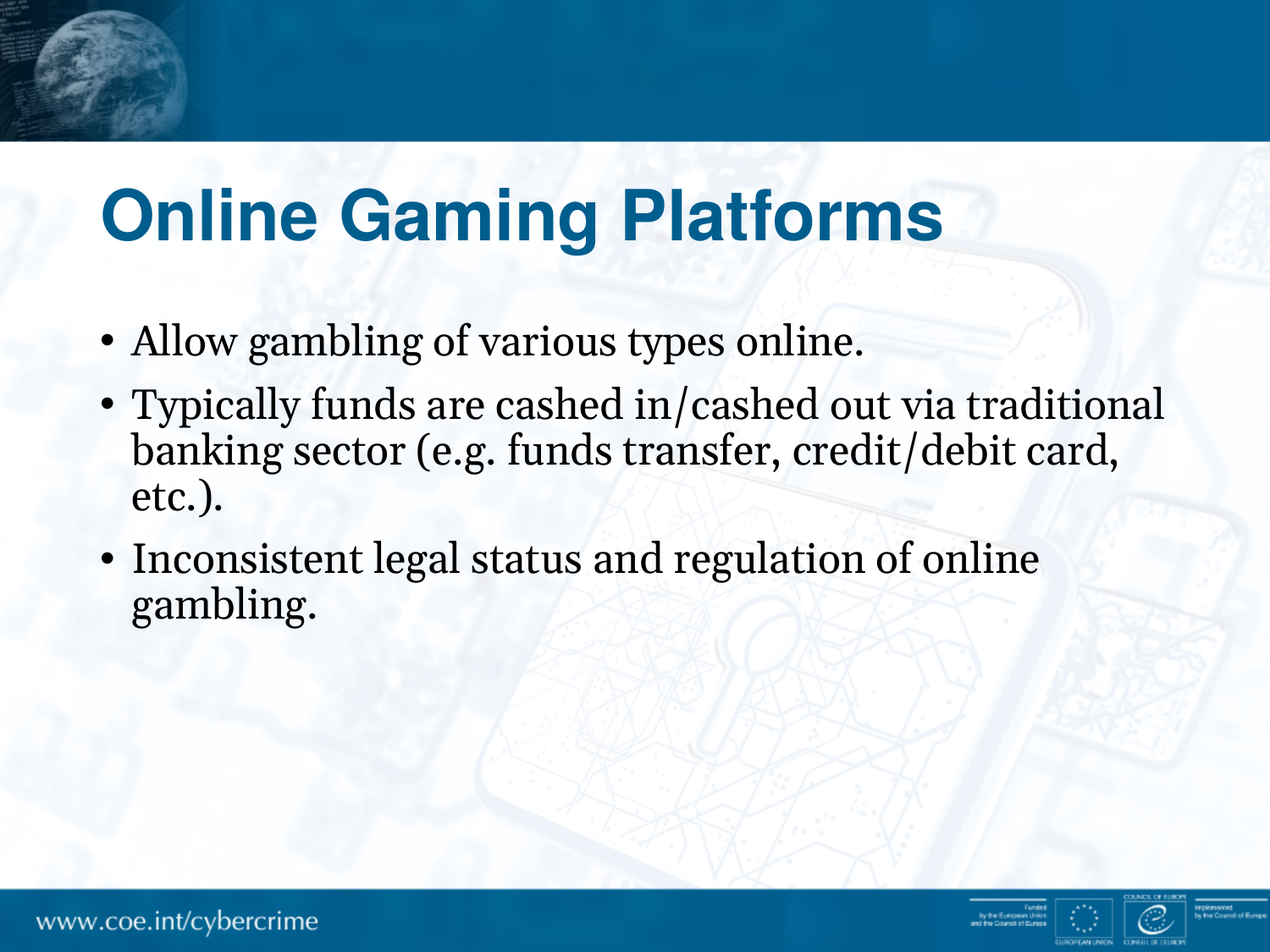

# Online Gaming Platforms
Allow gambling of various types online.
Typically funds are cashed in/cashed out via traditional banking sector (e.g. funds transfer, credit/debit card, etc.).
Inconsistent legal status and regulation of online gambling.